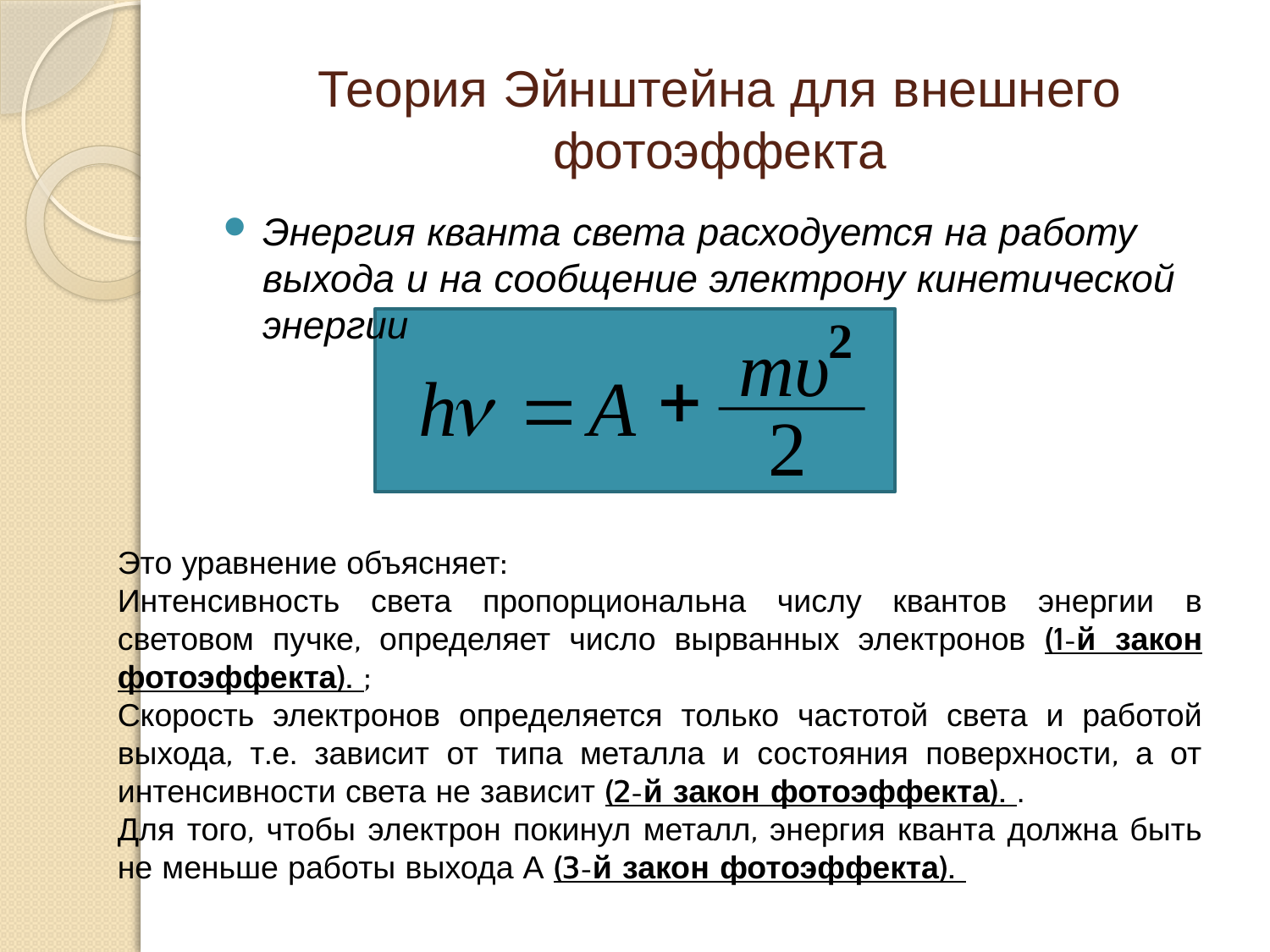

# Теория Эйнштейна для внешнего фотоэффекта
Энергия кванта света расходуется на работу выхода и на сообщение электрону кинетической энергии

2
mυ
+
h
ν
=
A
2

Это уравнение объясняет:
Интенсивность света пропорциональна числу квантов энергии в световом пучке, определяет число вырванных электронов (1-й закон фотоэффекта). ;
Скорость электронов определяется только частотой света и работой выхода, т.е. зависит от типа металла и состояния поверхности, а от интенсивности света не зависит (2-й закон фотоэффекта). .
Для того, чтобы электрон покинул металл, энергия кванта должна быть не меньше работы выхода А (3-й закон фотоэффекта).